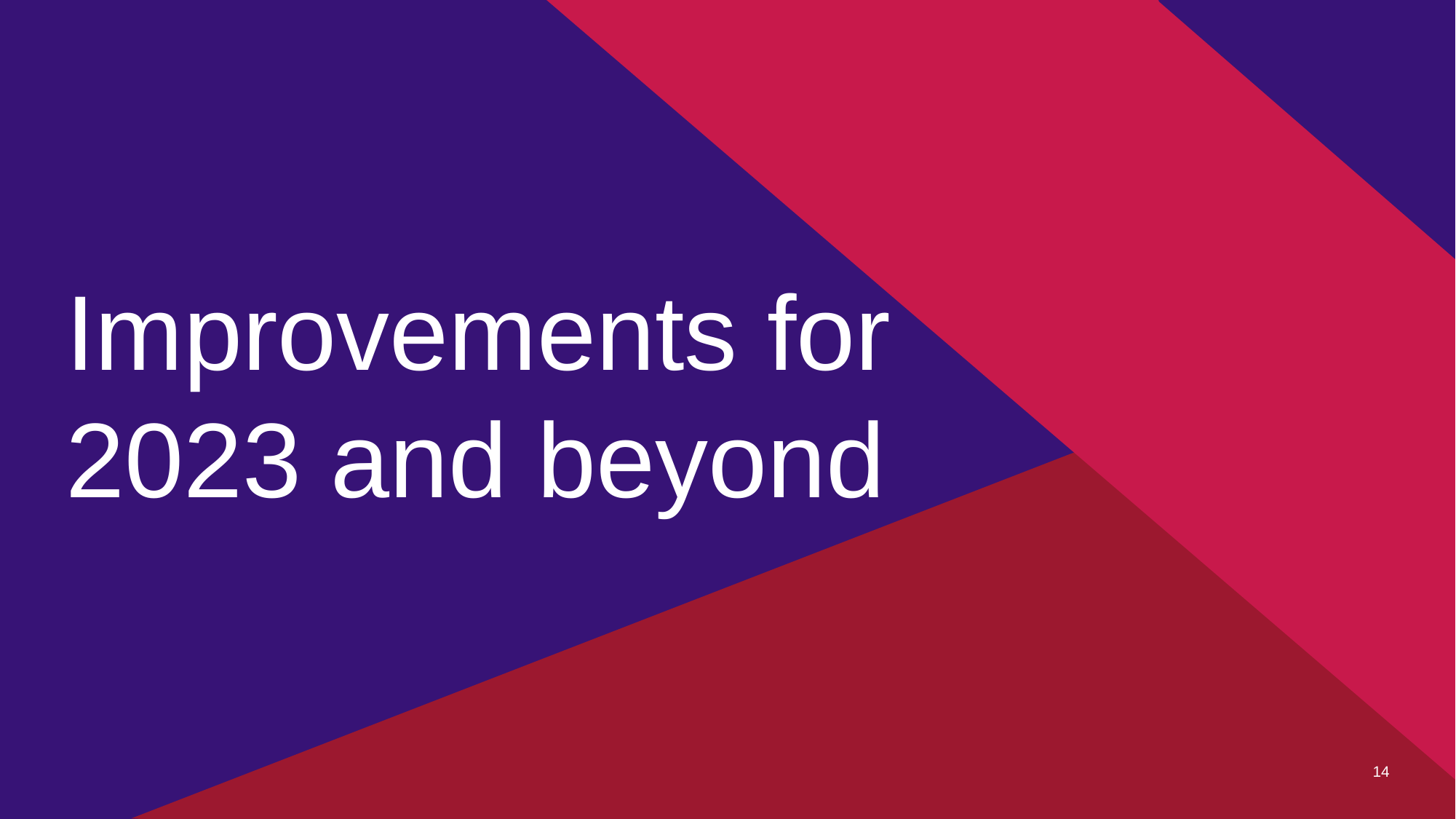

# Improvements for 2023 and beyond
14